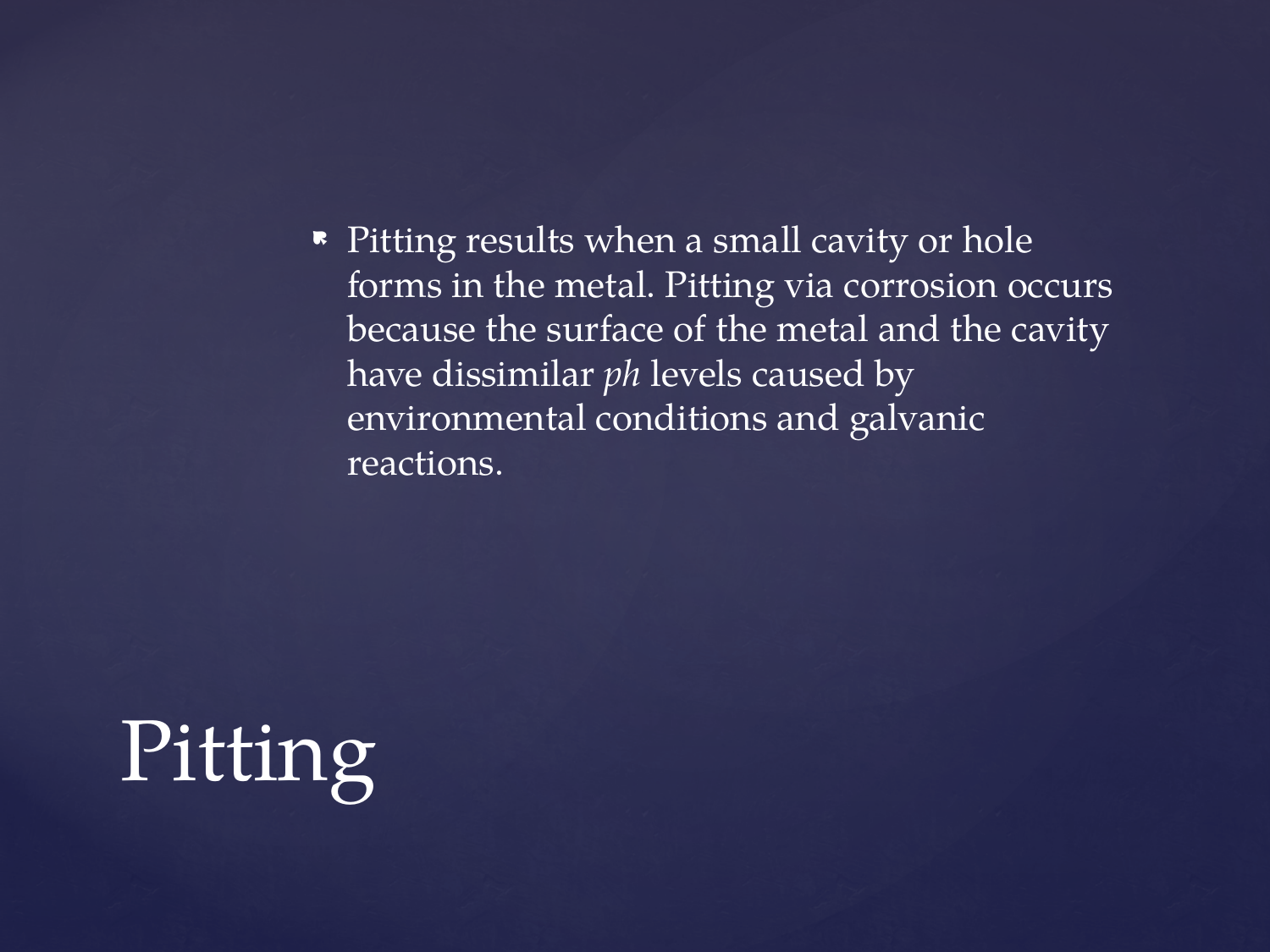

Pitting results when a small cavity or hole forms in the metal. Pitting via corrosion occurs because the surface of the metal and the cavity have dissimilar ph levels caused by environmental conditions and galvanic reactions.
# Pitting